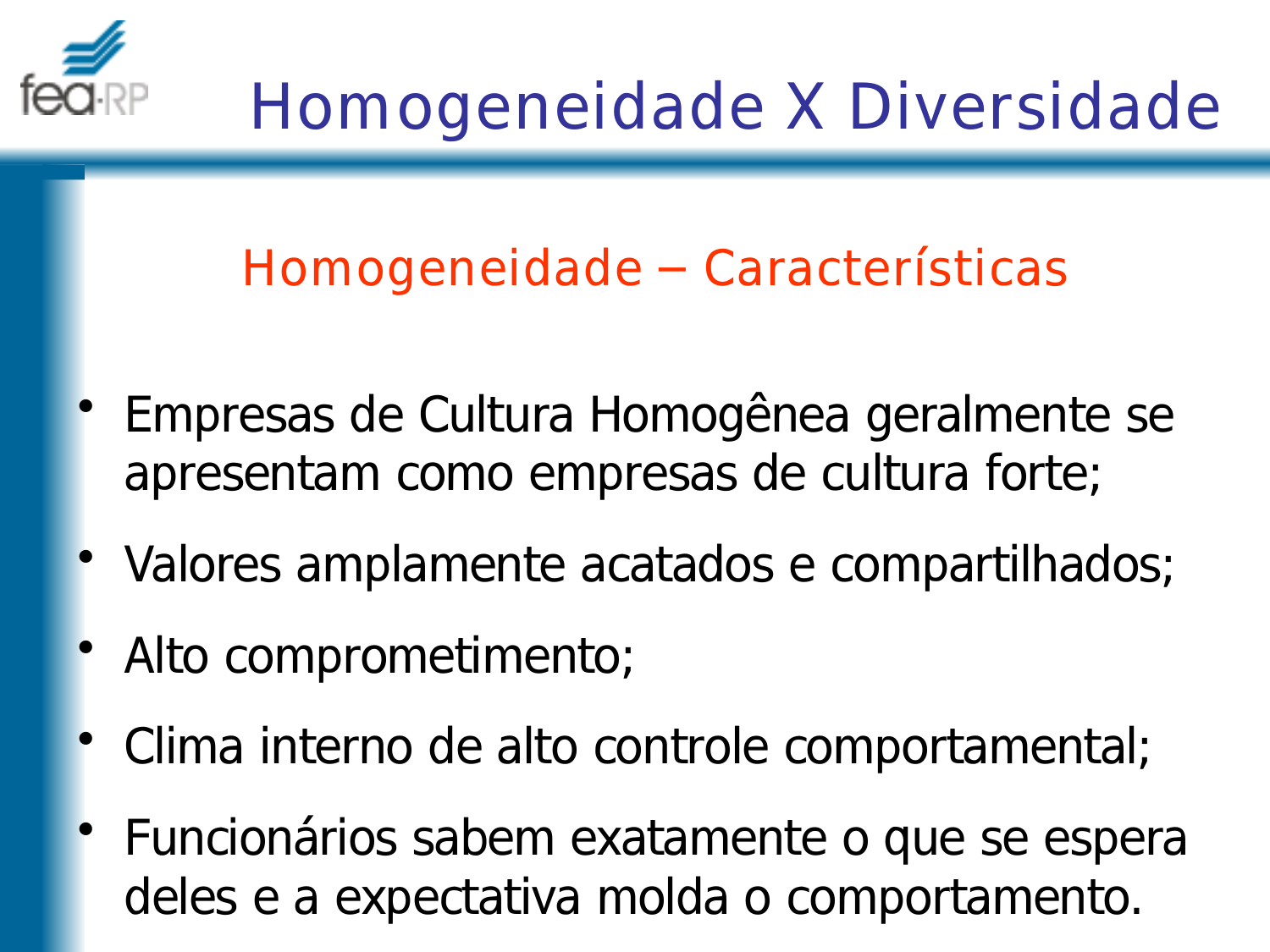

# Homogeneidade X Diversidade

Homogeneidade – Características

Empresas de Cultura Homogênea geralmente se apresentam como empresas de cultura forte;
Valores amplamente acatados e compartilhados;
Alto comprometimento;
Clima interno de alto controle comportamental;
Funcionários sabem exatamente o que se espera deles e a expectativa molda o comportamento.